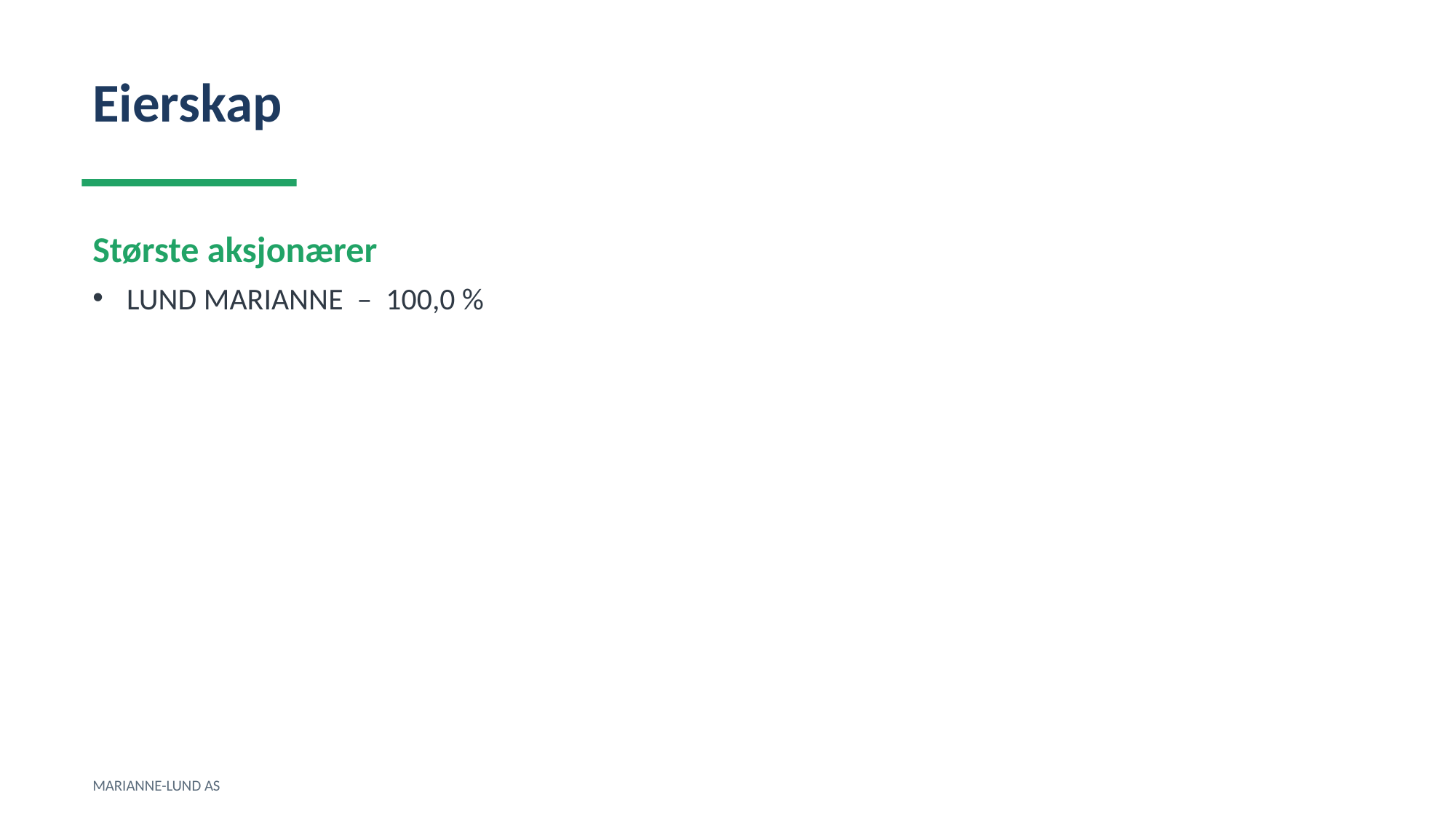

Eierskap

Største aksjonærer
LUND MARIANNE  –  100,0 %
MARIANNE-LUND AS